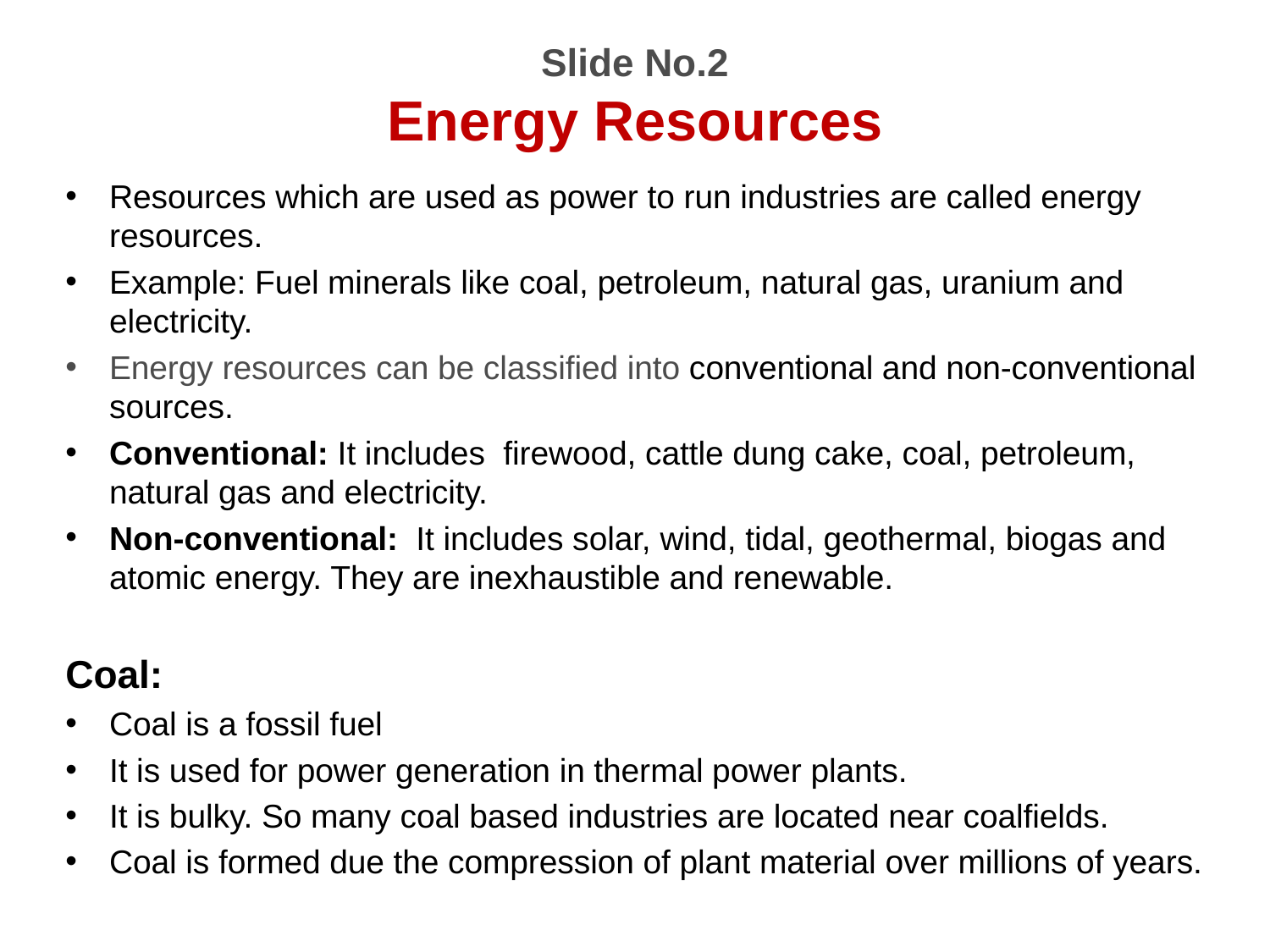

# Slide No.2 Energy Resources
Resources which are used as power to run industries are called energy resources.
Example: Fuel minerals like coal, petroleum, natural gas, uranium and electricity.
Energy resources can be classified into conventional and non-conventional sources.
Conventional: It includes  firewood, cattle dung cake, coal, petroleum, natural gas and electricity.
Non-conventional:  It includes solar, wind, tidal, geothermal, biogas and atomic energy. They are inexhaustible and renewable.

Coal:
Coal is a fossil fuel
It is used for power generation in thermal power plants.
It is bulky. So many coal based industries are located near coalfields.
Coal is formed due the compression of plant material over millions of years.